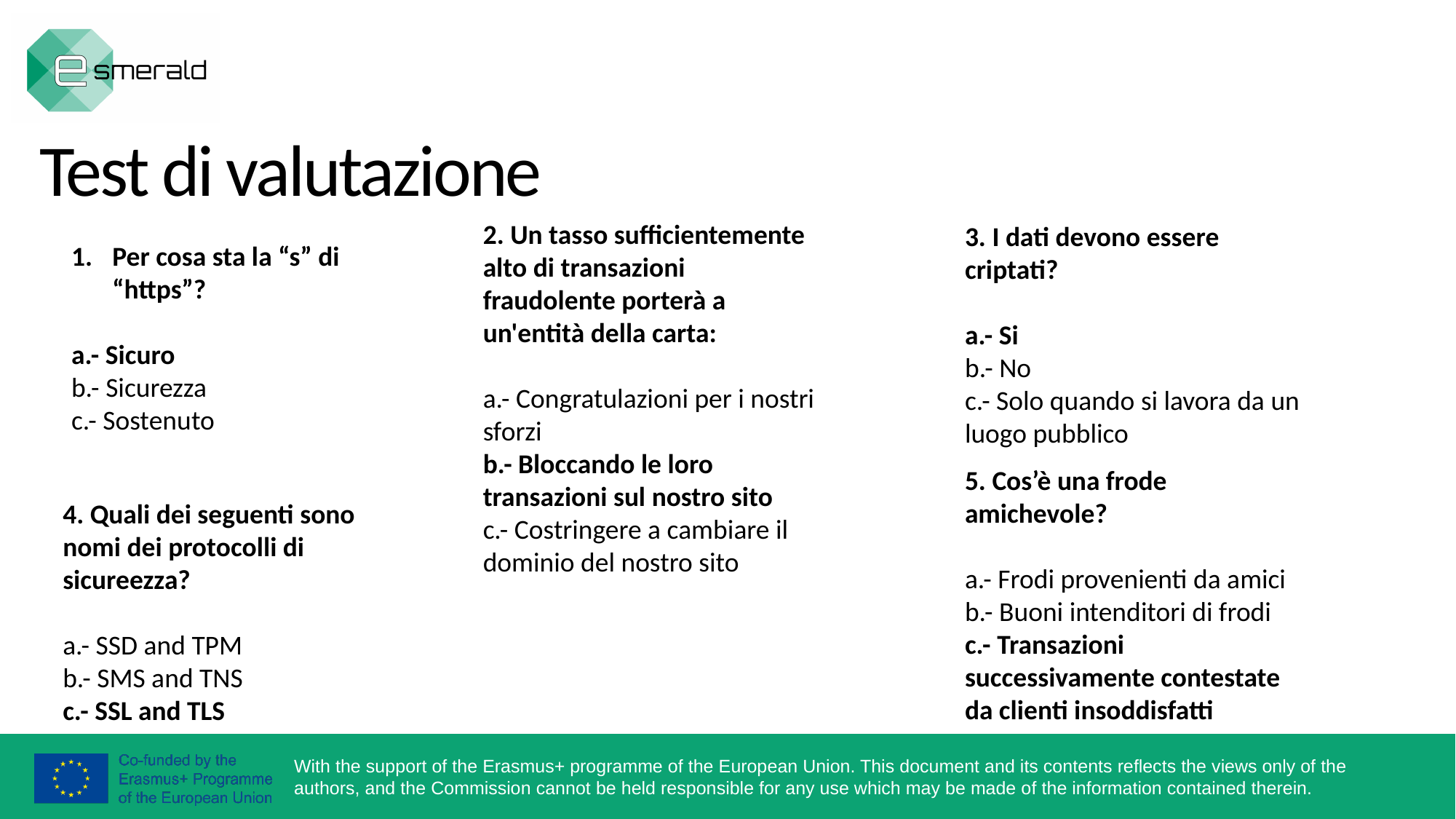

Test di valutazione
2. Un tasso sufficientemente alto di transazioni fraudolente porterà a un'entità della carta:

a.- Congratulazioni per i nostri sforzi
b.- Bloccando le loro transazioni sul nostro sito
c.- Costringere a cambiare il dominio del nostro sito
3. I dati devono essere criptati?

a.- Si
b.- No
c.- Solo quando si lavora da un luogo pubblico
Per cosa sta la “s” di “https”?

a.- Sicuro
b.- Sicurezza
c.- Sostenuto
5. Cos’è una frode amichevole?

a.- Frodi provenienti da amici
b.- Buoni intenditori di frodi
c.- Transazioni successivamente contestate da clienti insoddisfatti
4. Quali dei seguenti sono nomi dei protocolli di sicureezza?

a.- SSD and TPM
b.- SMS and TNS
c.- SSL and TLS